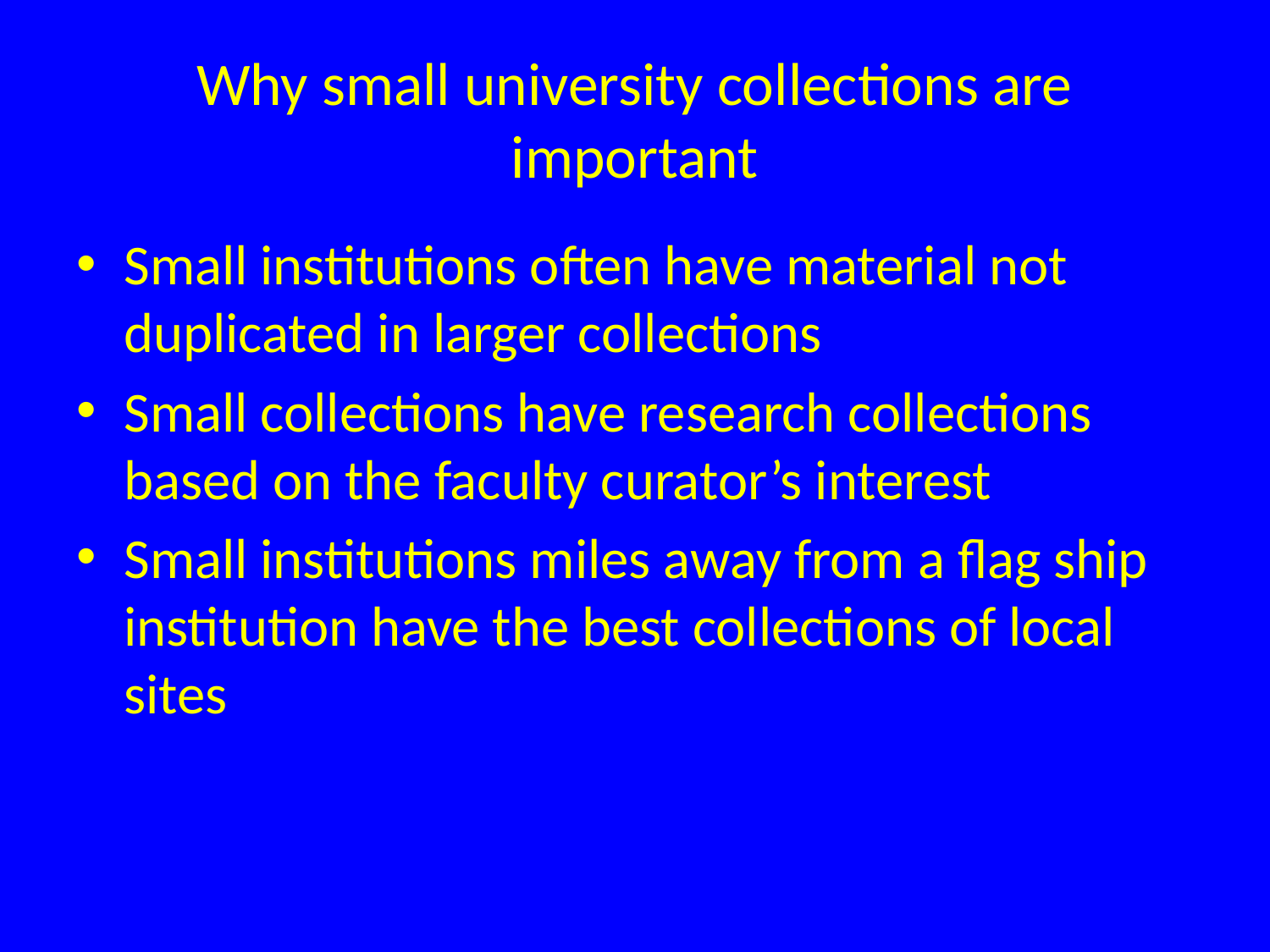

# Why small university collections are important
Small institutions often have material not duplicated in larger collections
Small collections have research collections based on the faculty curator’s interest
Small institutions miles away from a flag ship institution have the best collections of local sites